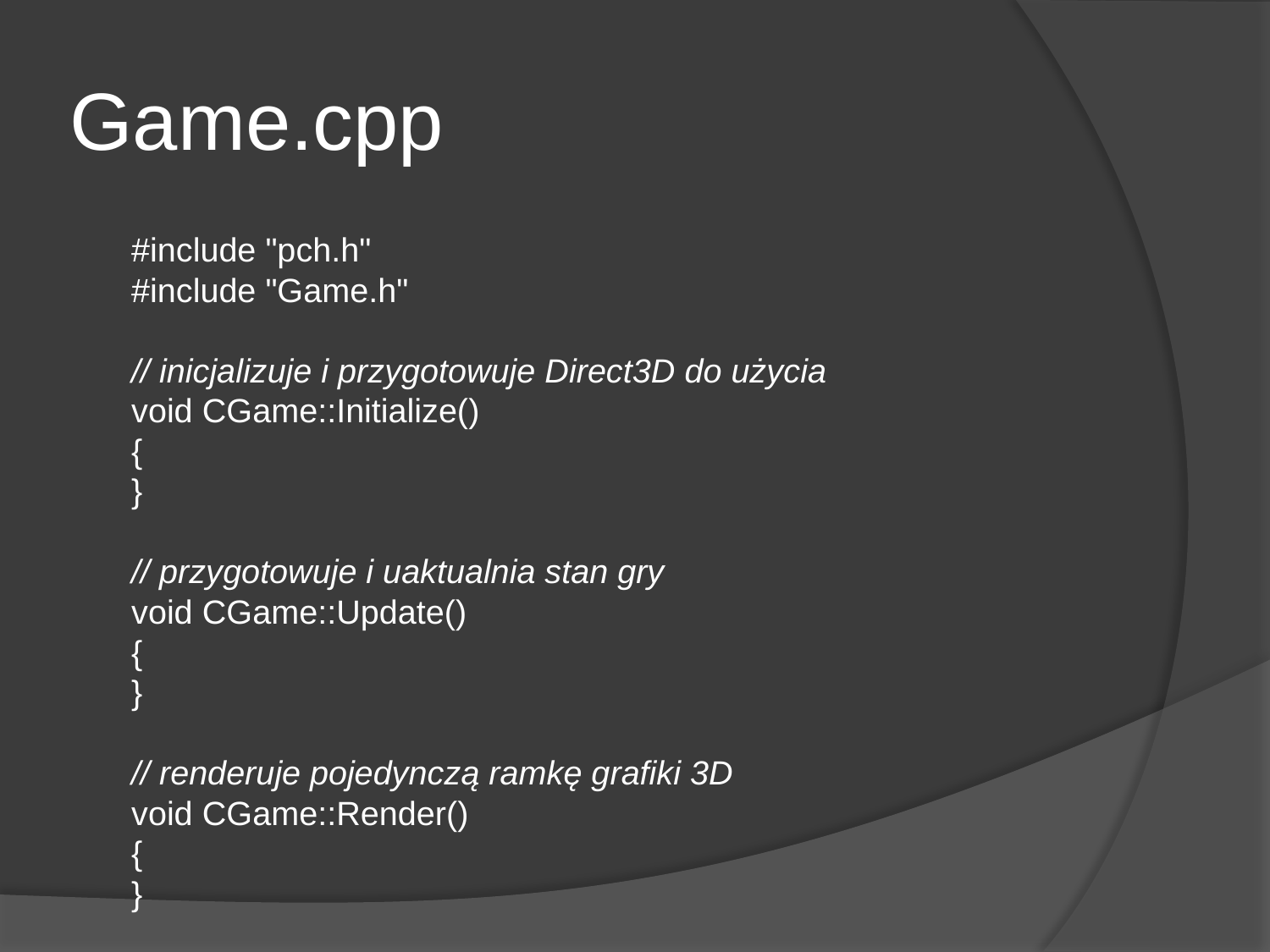

# Game.cpp
	#include "pch.h"
#include "Game.h"
// inicjalizuje i przygotowuje Direct3D do użycia
void CGame::Initialize()
{
}
// przygotowuje i uaktualnia stan gry
void CGame::Update()
{
}
// renderuje pojedynczą ramkę grafiki 3D
void CGame::Render()
{
}